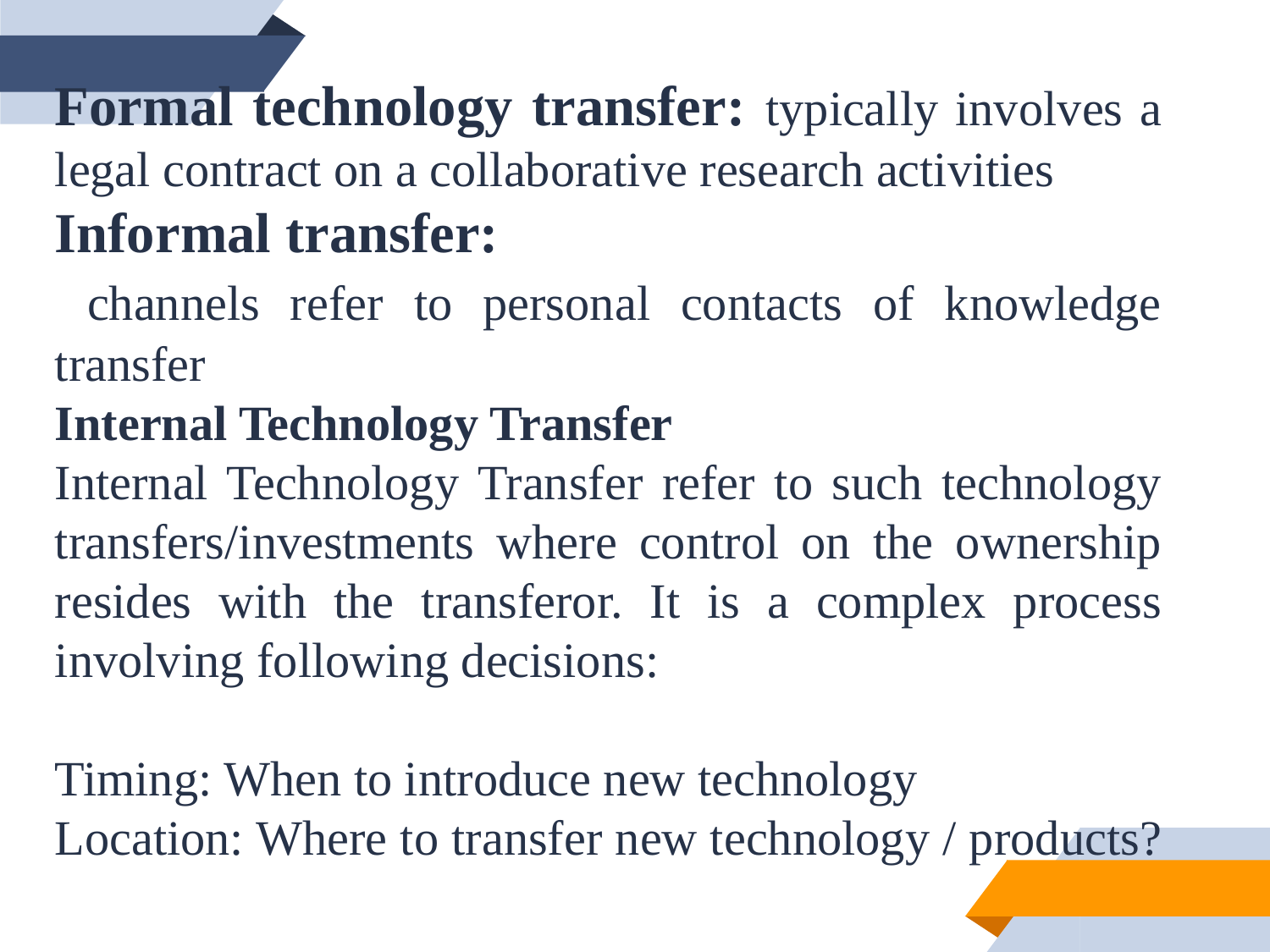

Formal technology transfer: typically involves a legal contract on a collaborative research activities
Informal transfer:
 channels refer to personal contacts of knowledge transfer
Internal Technology Transfer
Internal Technology Transfer refer to such technology transfers/investments where control on the ownership resides with the transferor. It is a complex process involving following decisions:

Timing: When to introduce new technology
Location: Where to transfer new technology / products?